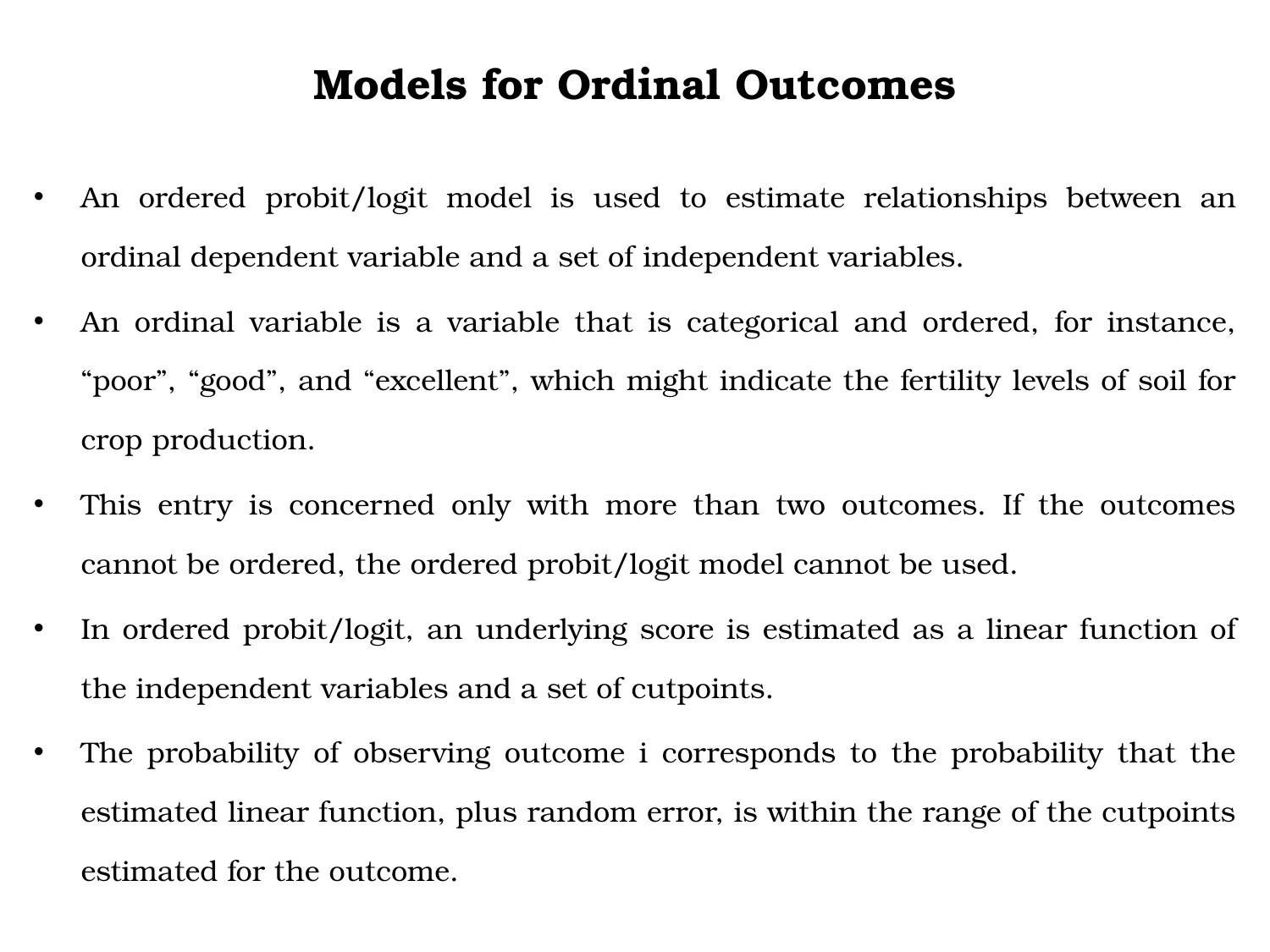

# Models for Ordinal Outcomes
An ordered probit/logit model is used to estimate relationships between an ordinal dependent variable and a set of independent variables.
An ordinal variable is a variable that is categorical and ordered, for instance, “poor”, “good”, and “excellent”, which might indicate the fertility levels of soil for crop production.
This entry is concerned only with more than two outcomes. If the outcomes cannot be ordered, the ordered probit/logit model cannot be used.
In ordered probit/logit, an underlying score is estimated as a linear function of the independent variables and a set of cutpoints.
The probability of observing outcome i corresponds to the probability that the estimated linear function, plus random error, is within the range of the cutpoints estimated for the outcome.